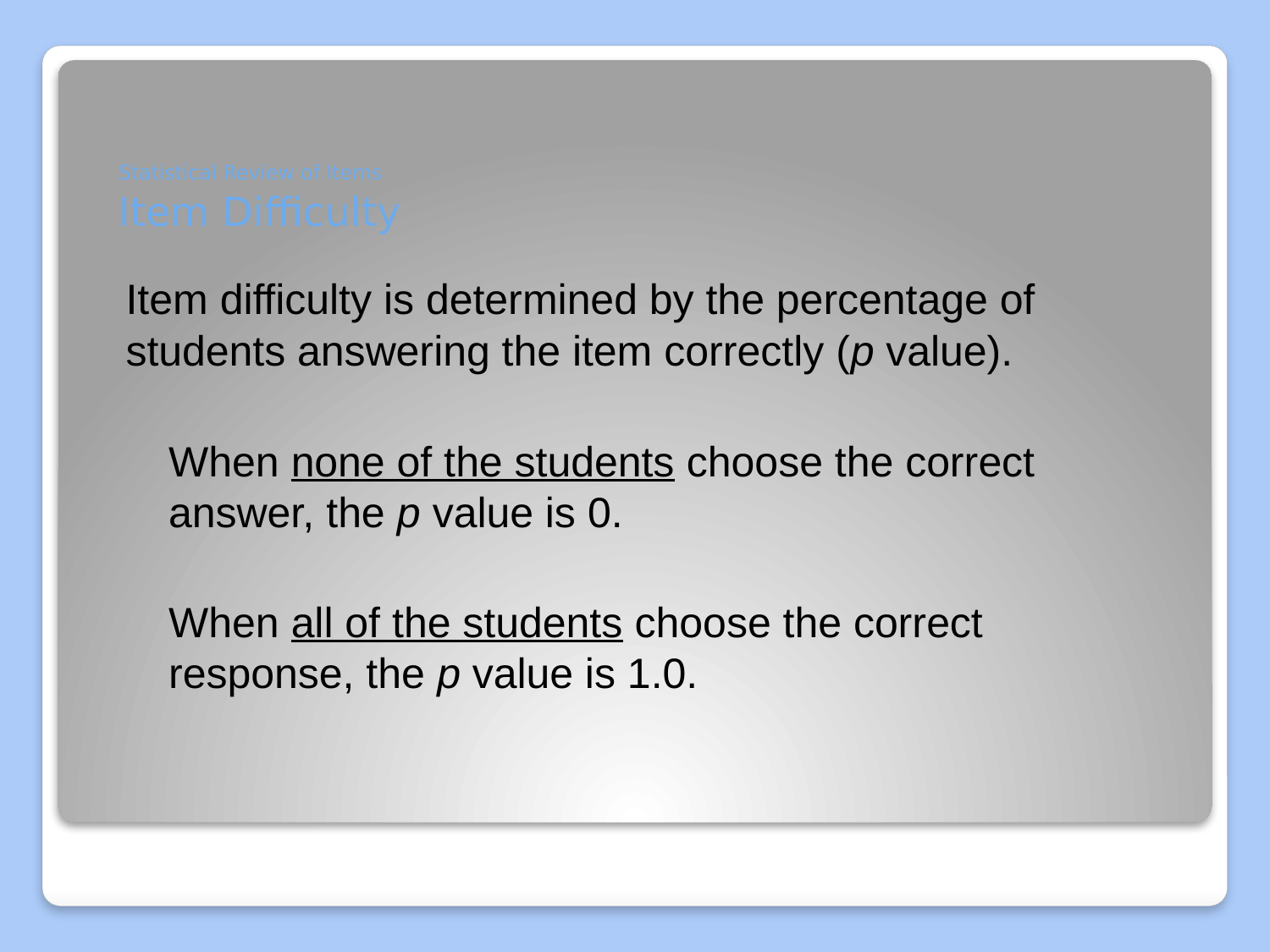

# Statistical Review of Items Item Difficulty

	Item difficulty is determined by the percentage of students answering the item correctly (p value).

When none of the students choose the correct answer, the p value is 0.

When all of the students choose the correct response, the p value is 1.0.